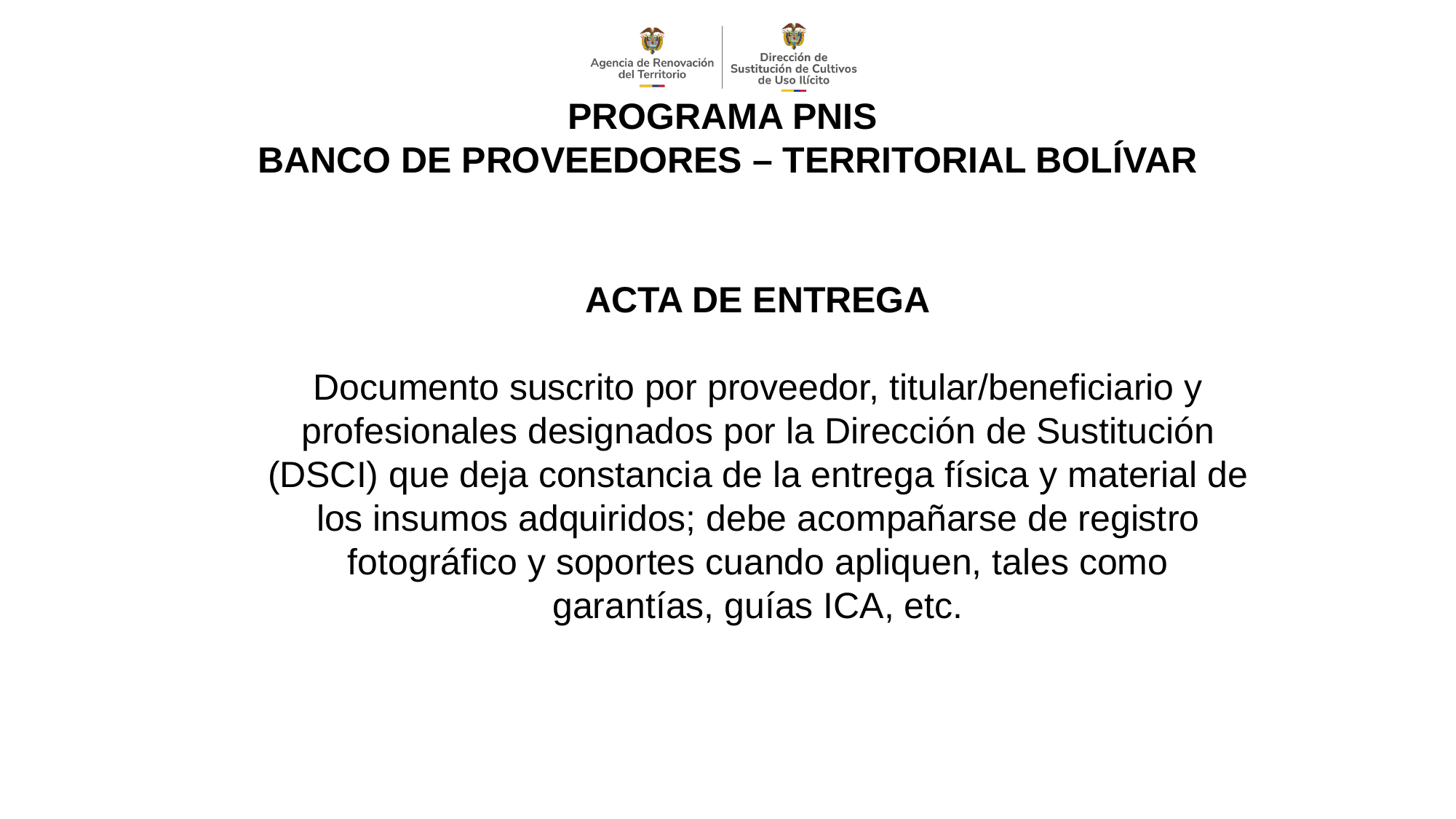

PROGRAMA PNIS
BANCO DE PROVEEDORES – TERRITORIAL BOLÍVAR
ACTA DE ENTREGA

Documento suscrito por proveedor, titular/beneficiario y profesionales designados por la Dirección de Sustitución (DSCI) que deja constancia de la entrega física y material de los insumos adquiridos; debe acompañarse de registro fotográfico y soportes cuando apliquen, tales como garantías, guías ICA, etc.